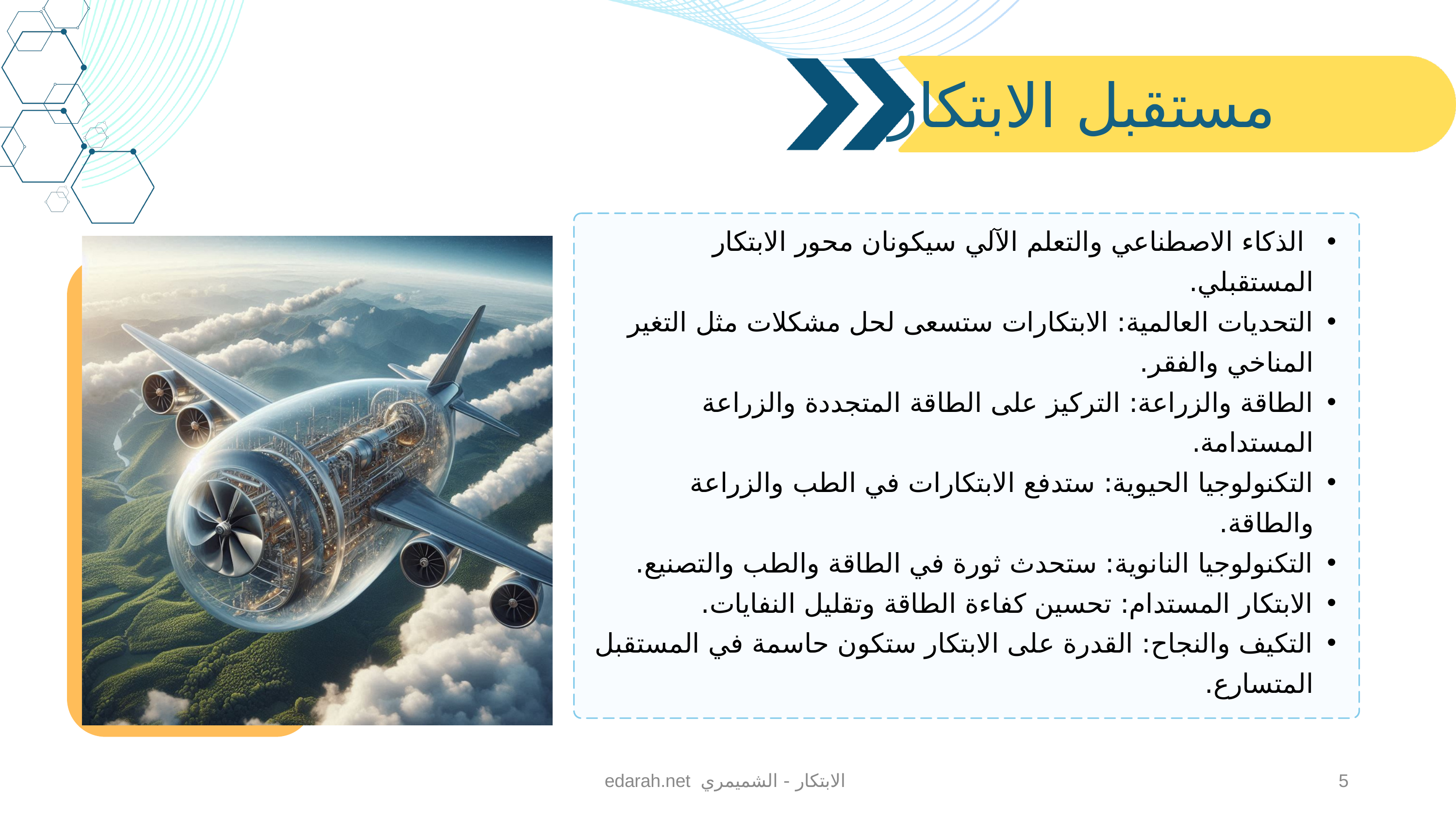

مستقبل الابتكار

 الذكاء الاصطناعي والتعلم الآلي سيكونان محور الابتكار المستقبلي.
التحديات العالمية: الابتكارات ستسعى لحل مشكلات مثل التغير المناخي والفقر.
الطاقة والزراعة: التركيز على الطاقة المتجددة والزراعة المستدامة.
التكنولوجيا الحيوية: ستدفع الابتكارات في الطب والزراعة والطاقة.
التكنولوجيا النانوية: ستحدث ثورة في الطاقة والطب والتصنيع.
الابتكار المستدام: تحسين كفاءة الطاقة وتقليل النفايات.
التكيف والنجاح: القدرة على الابتكار ستكون حاسمة في المستقبل المتسارع.

edarah.net  الابتكار - الشميمري
5